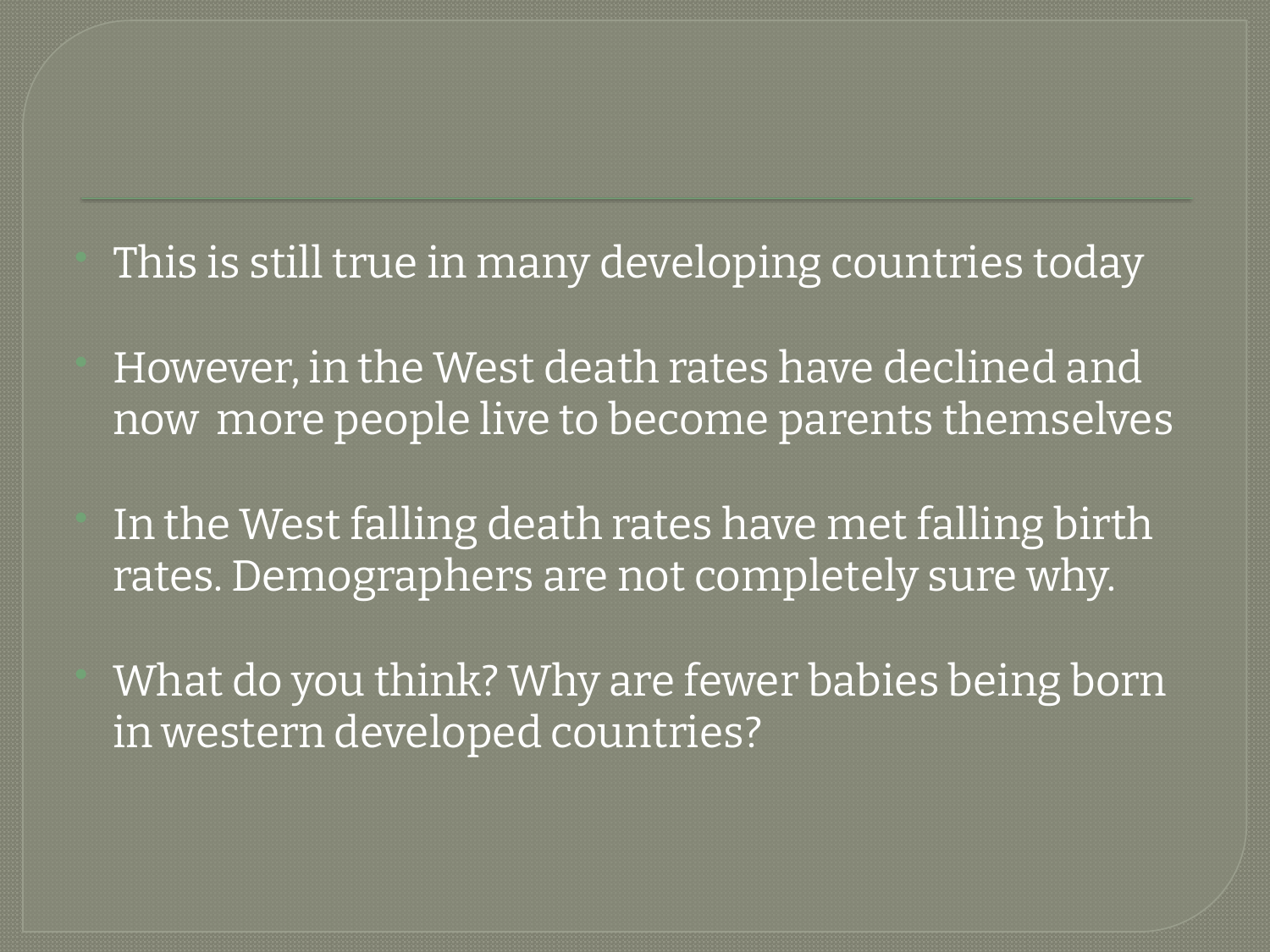

#
This is still true in many developing countries today

However, in the West death rates have declined and now  more people live to become parents themselves

In the West falling death rates have met falling birth rates. Demographers are not completely sure why.

What do you think? Why are fewer babies being born in western developed countries?